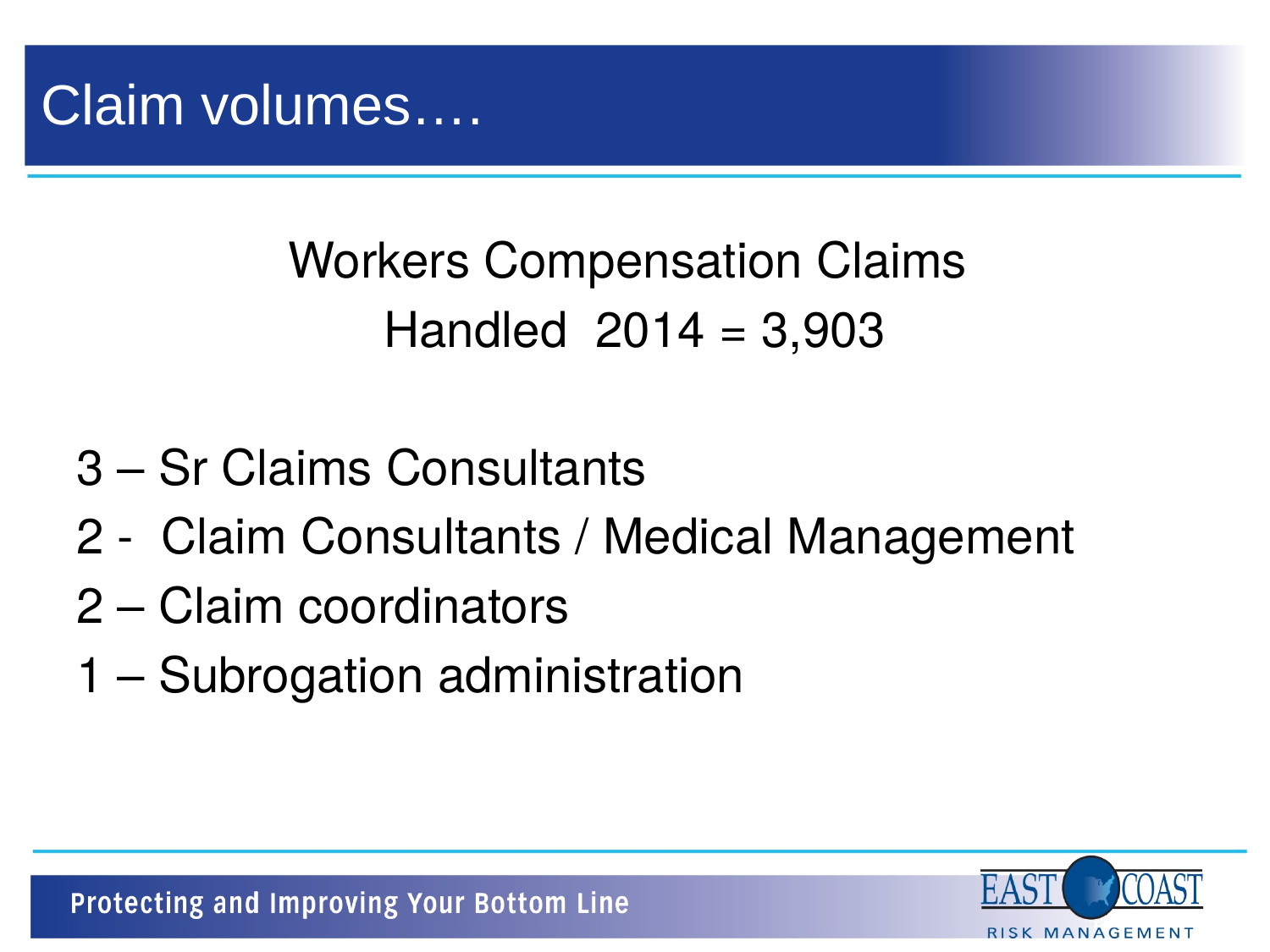

# Claim volumes….
Workers Compensation Claims
Handled  2014 = 3,903

3 – Sr Claims Consultants
2 -  Claim Consultants / Medical Management
2 – Claim coordinators
1 – Subrogation administration